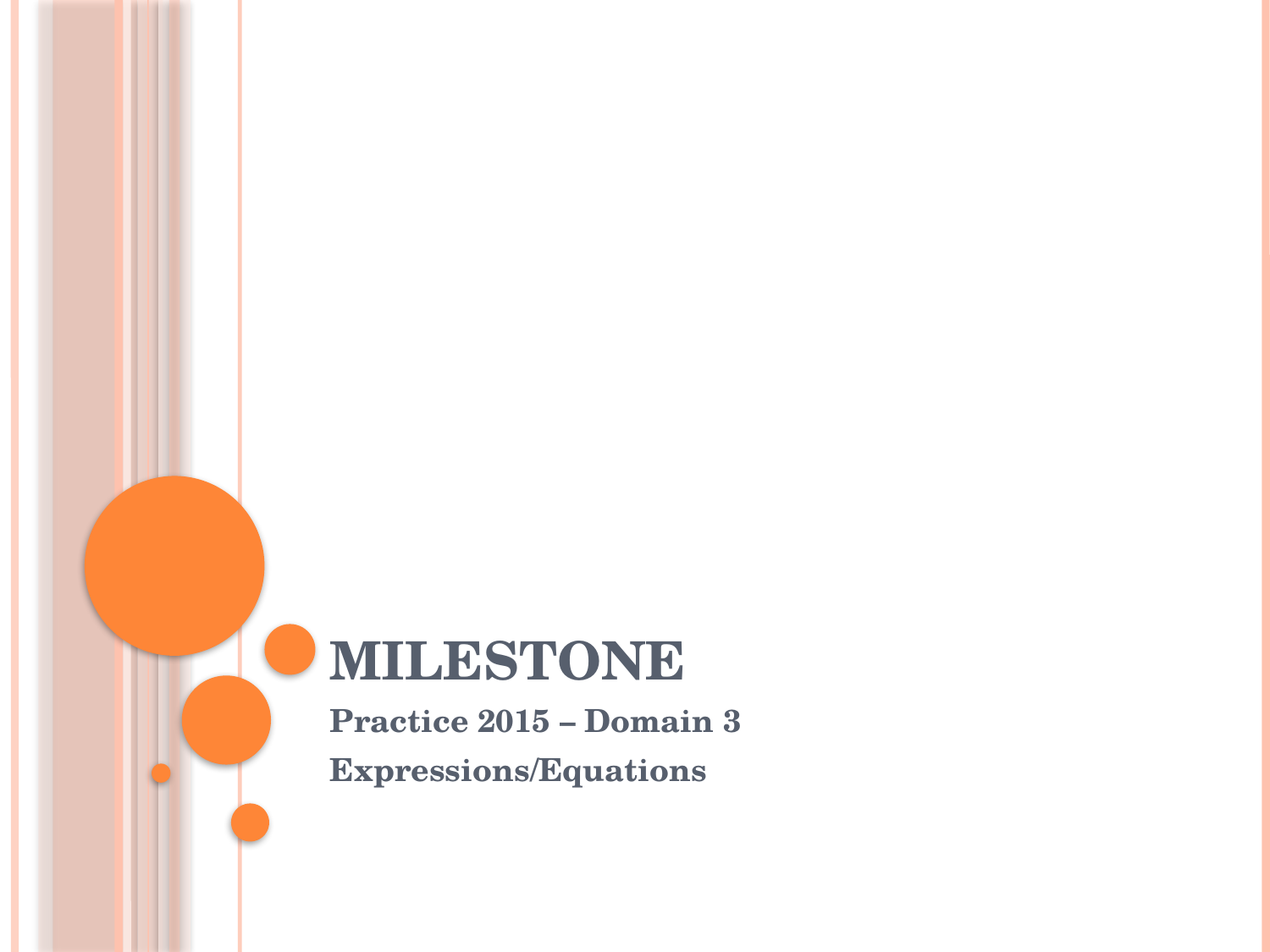

# Milestone
Practice 2015 – Domain 3
Expressions/Equations